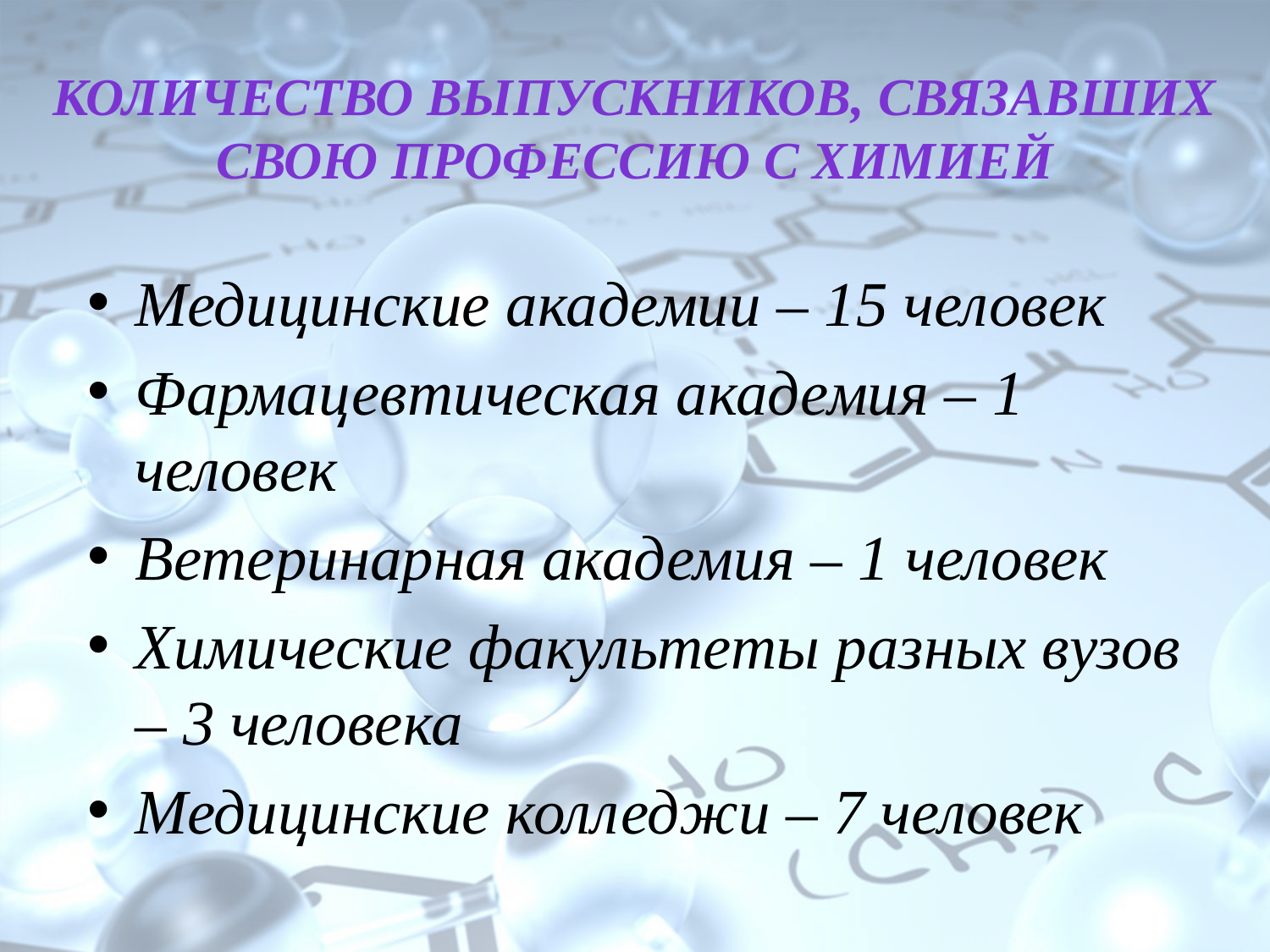

количество выпускников, связавших свою профессию с химией
Медицинские академии – 15 человек
Фармацевтическая академия – 1 человек
Ветеринарная академия – 1 человек
Химические факультеты разных вузов – 3 человека
Медицинские колледжи – 7 человек